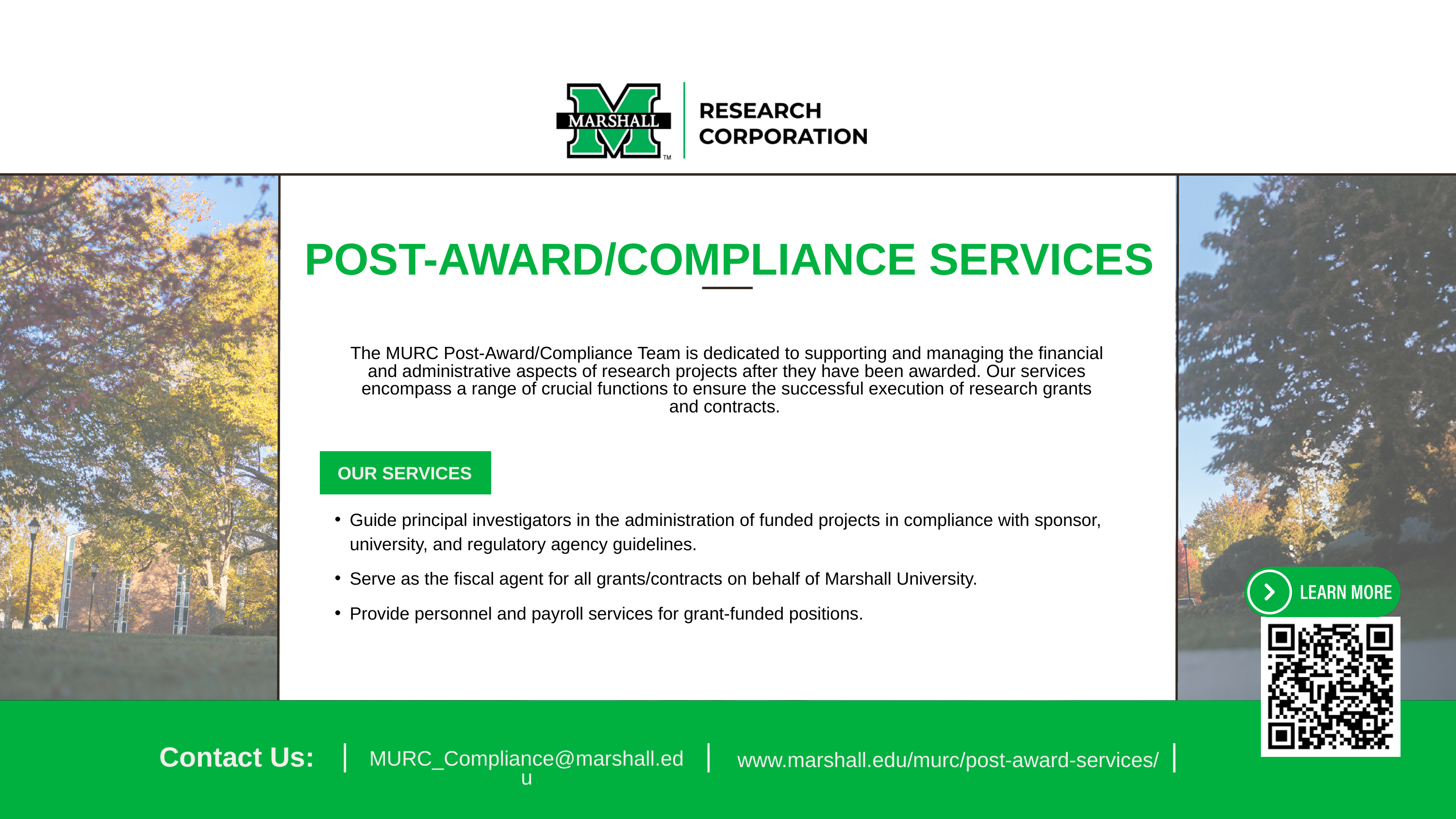

POST-AWARD/COMPLIANCE SERVICES

The MURC Post-Award/Compliance Team is dedicated to supporting and managing the financial and administrative aspects of research projects after they have been awarded. Our services encompass a range of crucial functions to ensure the successful execution of research grants and contracts.

OUR SERVICES
Guide principal investigators in the administration of funded projects in compliance with sponsor, university, and regulatory agency guidelines.

Serve as the fiscal agent for all grants/contracts on behalf of Marshall University.

Provide personnel and payroll services for grant-funded positions.

Contact Us:
MURC_Compliance@marshall.edu
www.marshall.edu/murc/post-award-services/